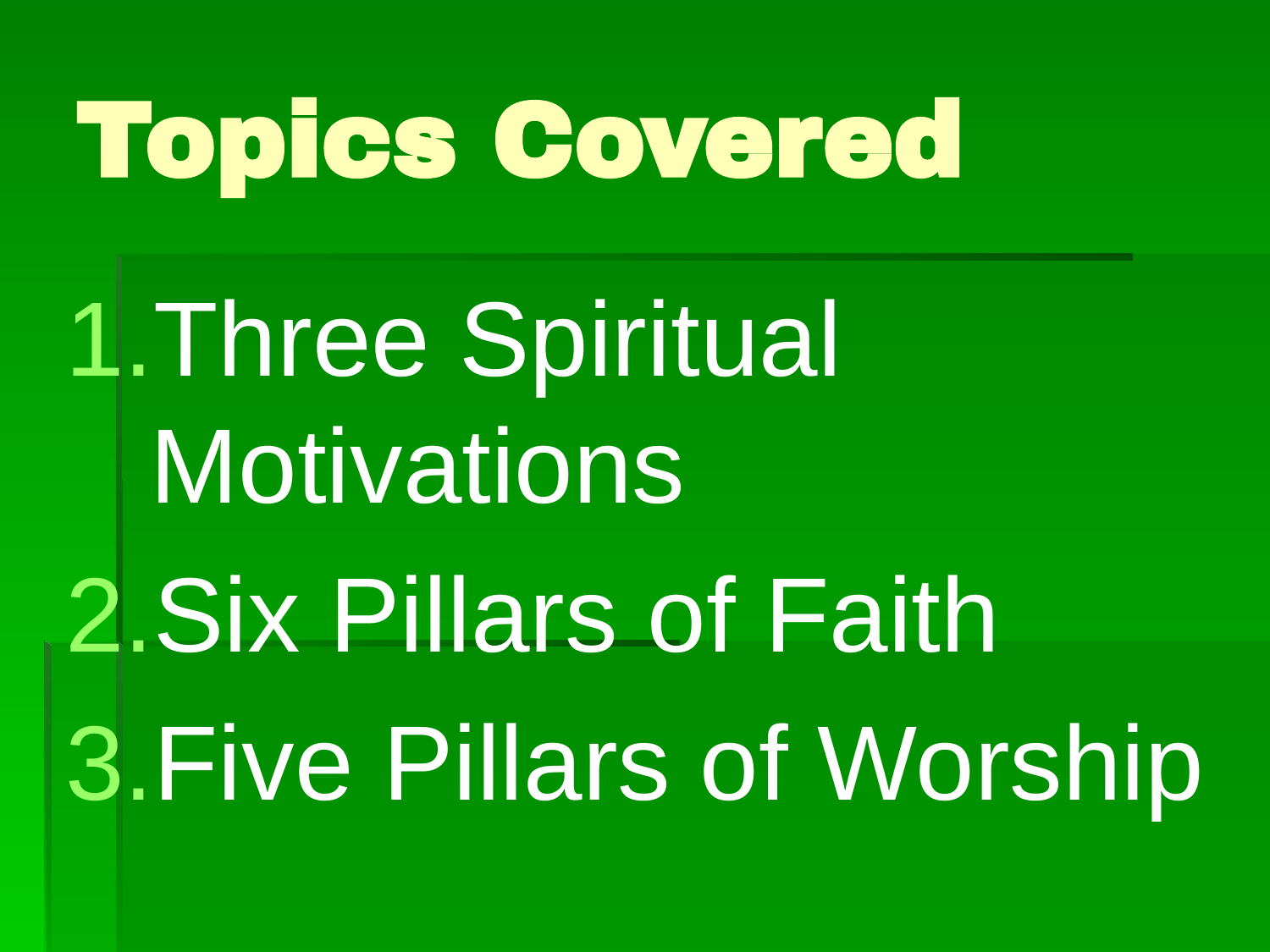

# Topics Covered
Three Spiritual Motivations
Six Pillars of Faith
Five Pillars of Worship